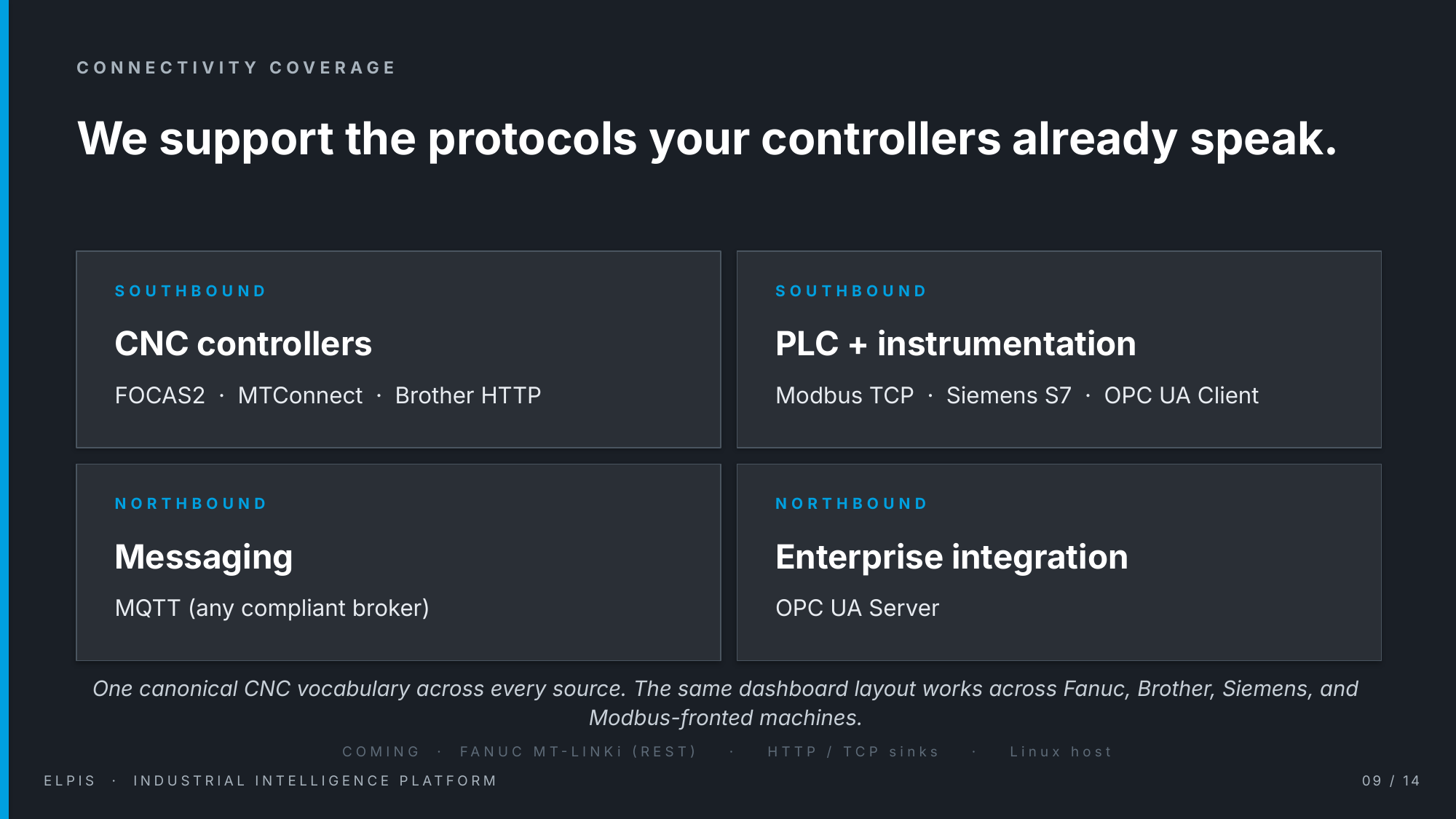

CONNECTIVITY COVERAGE
We support the protocols your controllers already speak.

SOUTHBOUND
SOUTHBOUND
CNC controllers
PLC + instrumentation
FOCAS2  ·  MTConnect  ·  Brother HTTP
Modbus TCP  ·  Siemens S7  ·  OPC UA Client

NORTHBOUND
NORTHBOUND
Messaging
Enterprise integration
MQTT (any compliant broker)
OPC UA Server
One canonical CNC vocabulary across every source. The same dashboard layout works across Fanuc, Brother, Siemens, and Modbus-fronted machines.
COMING  ·  FANUC MT-LINKi (REST)    ·    HTTP / TCP sinks    ·    Linux host
ELPIS  ·  INDUSTRIAL INTELLIGENCE PLATFORM
09 / 14